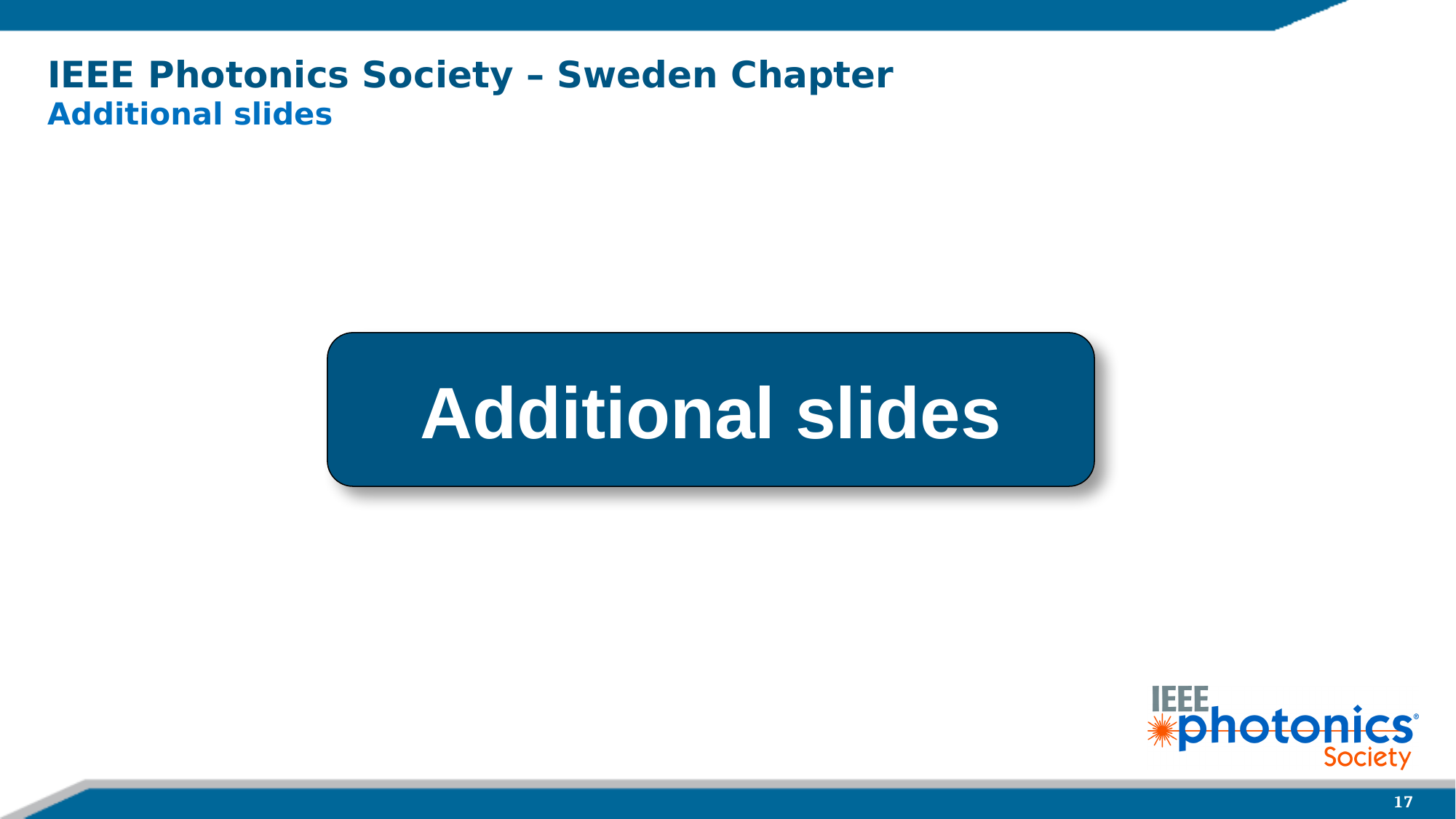

# IEEE Photonics Society – Sweden Chapter Additional slides
Additional slides
17